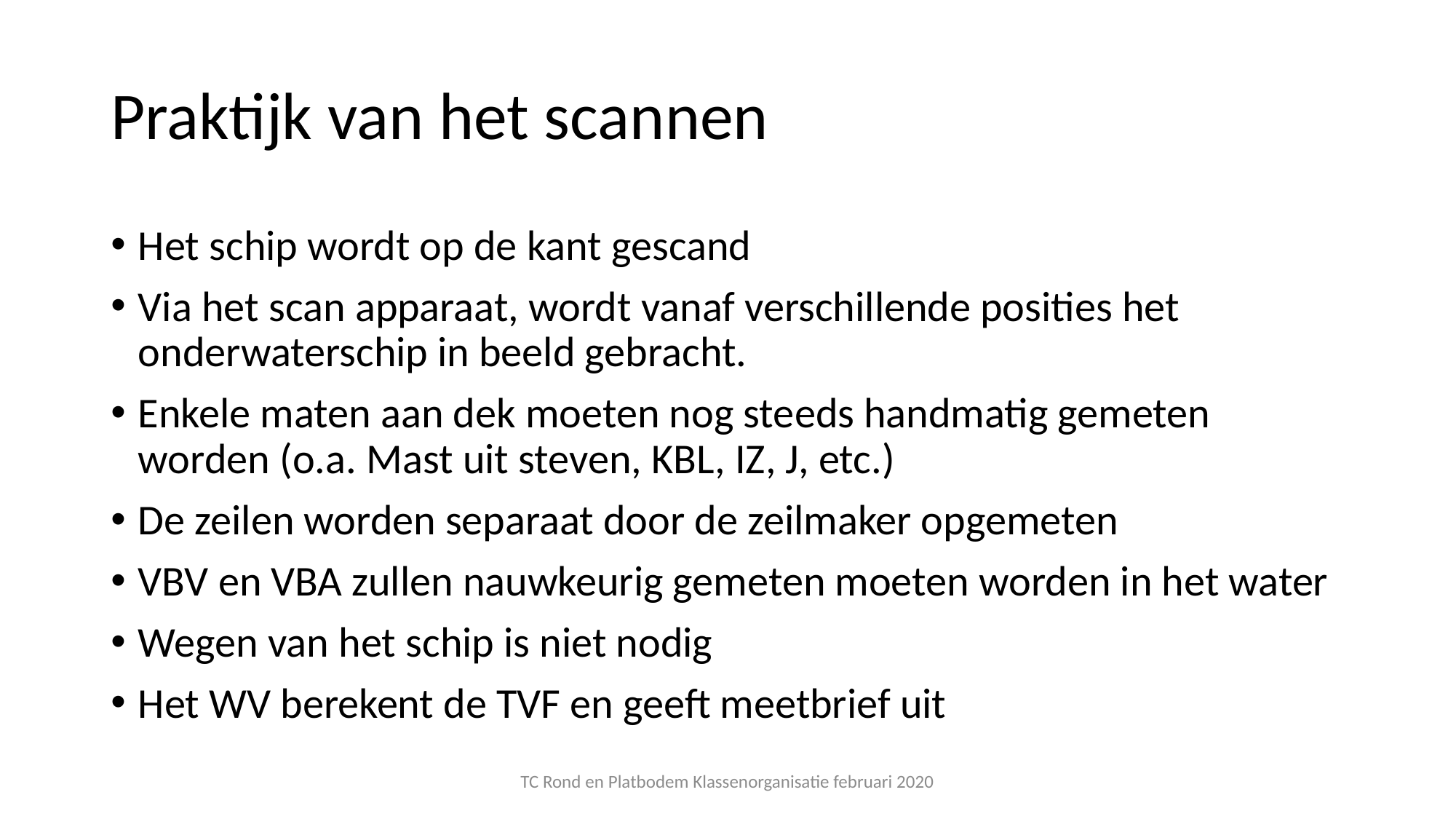

Praktijk van het scannen
Het schip wordt op de kant gescand
Via het scan apparaat, wordt vanaf verschillende posities het onderwaterschip in beeld gebracht.
Enkele maten aan dek moeten nog steeds handmatig gemeten worden (o.a. Mast uit steven, KBL, IZ, J, etc.)
De zeilen worden separaat door de zeilmaker opgemeten
VBV en VBA zullen nauwkeurig gemeten moeten worden in het water
Wegen van het schip is niet nodig
Het WV berekent de TVF en geeft meetbrief uit
TC Rond en Platbodem Klassenorganisatie februari 2020